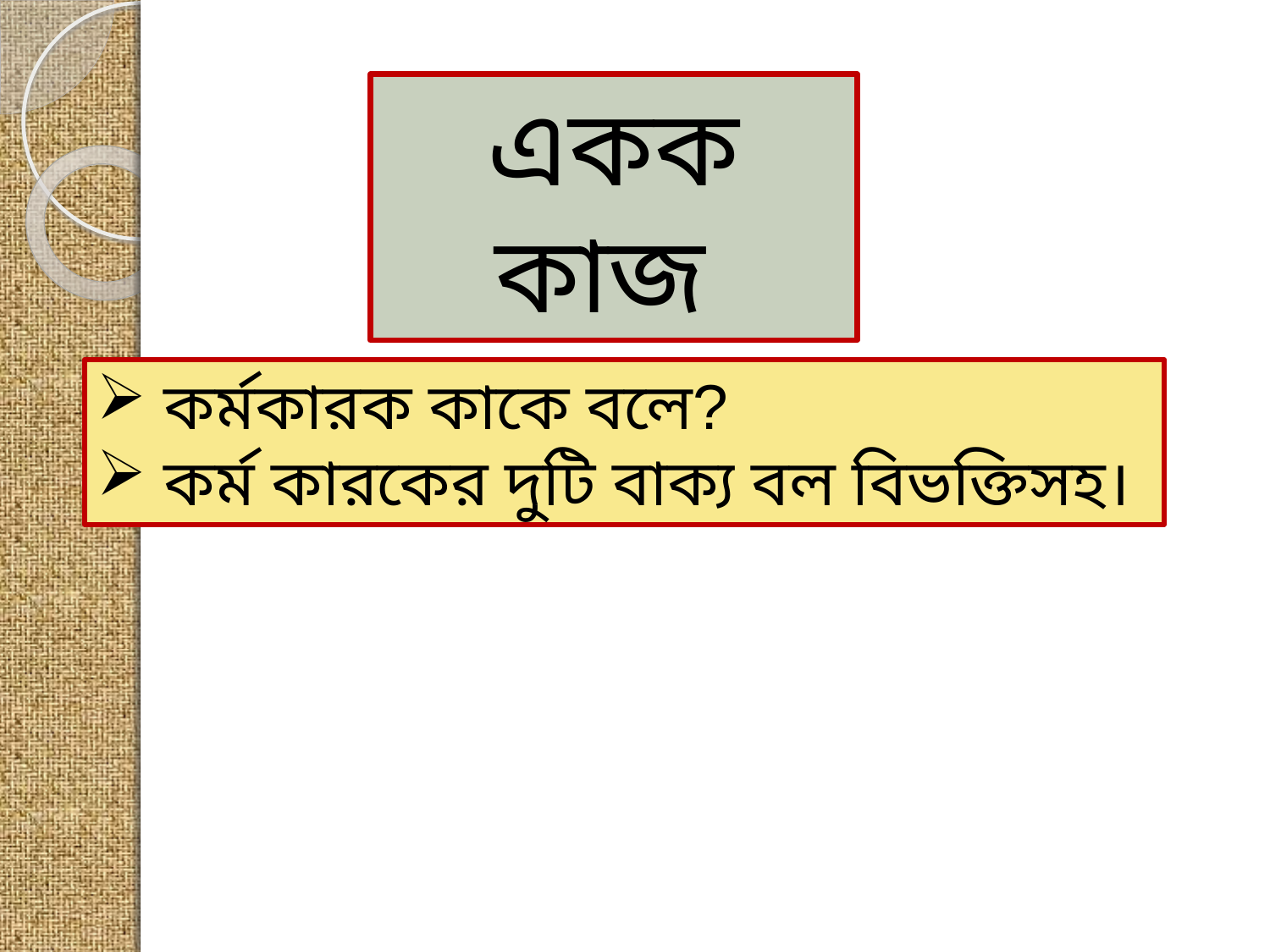

একক কাজ
 কর্মকারক কাকে বলে?
 কর্ম কারকের দুটি বাক্য বল বিভক্তিসহ।